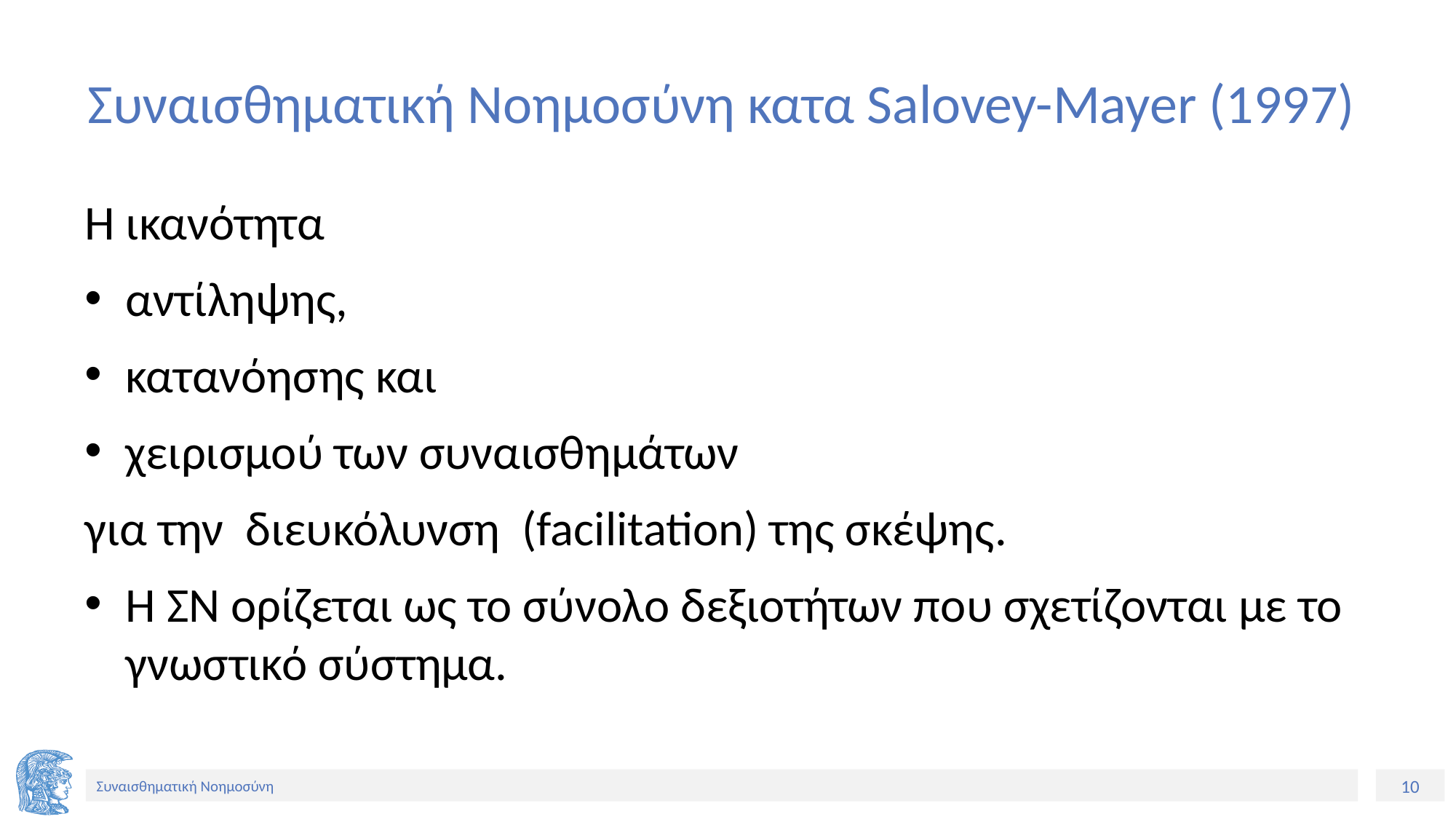

# Συναισθηματική Νοημοσύνη κατα Salovey-Mayer (1997)
Η ικανότητα
αντίληψης,
κατανόησης και
χειρισμού των συναισθημάτων
για την  διευκόλυνση  (facilitation) της σκέψης.
Η ΣΝ ορίζεται ως το σύνολο δεξιοτήτων που σχετίζονται με το γνωστικό σύστημα.